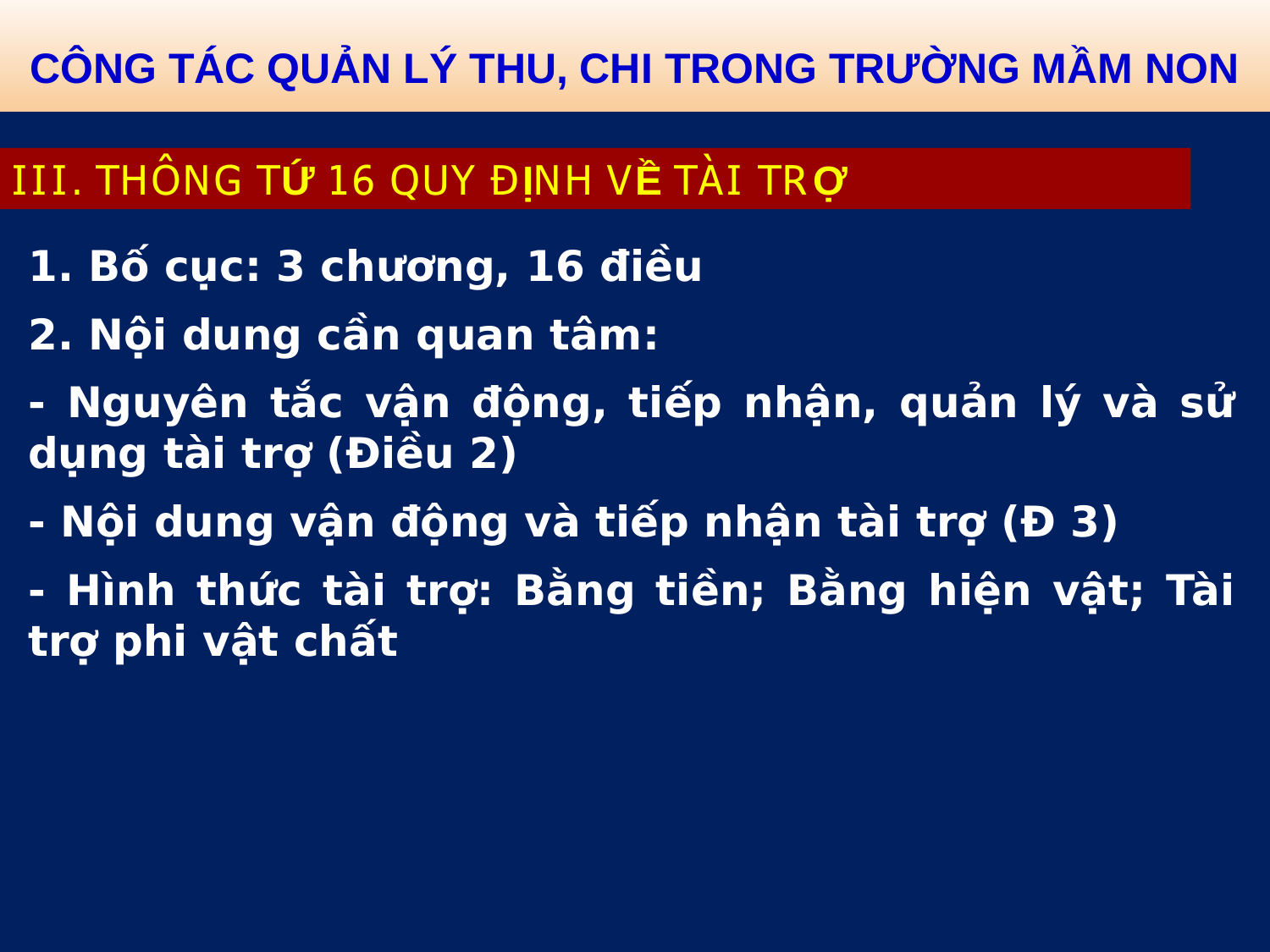

CÔNG TÁC QUẢN LÝ THU, CHI TRONG TRƯỜNG MẦM NON
III. THÔNG TỨ 16 QUY ĐỊNH VỀ TÀI TRỢ
1. Bố cục: 3 chương, 16 điều
2. Nội dung cần quan tâm:
- Nguyên tắc vận động, tiếp nhận, quản lý và sử dụng tài trợ (Điều 2)
- Nội dung vận động và tiếp nhận tài trợ (Đ 3)
- Hình thức tài trợ: Bằng tiền; Bằng hiện vật; Tài trợ phi vật chất